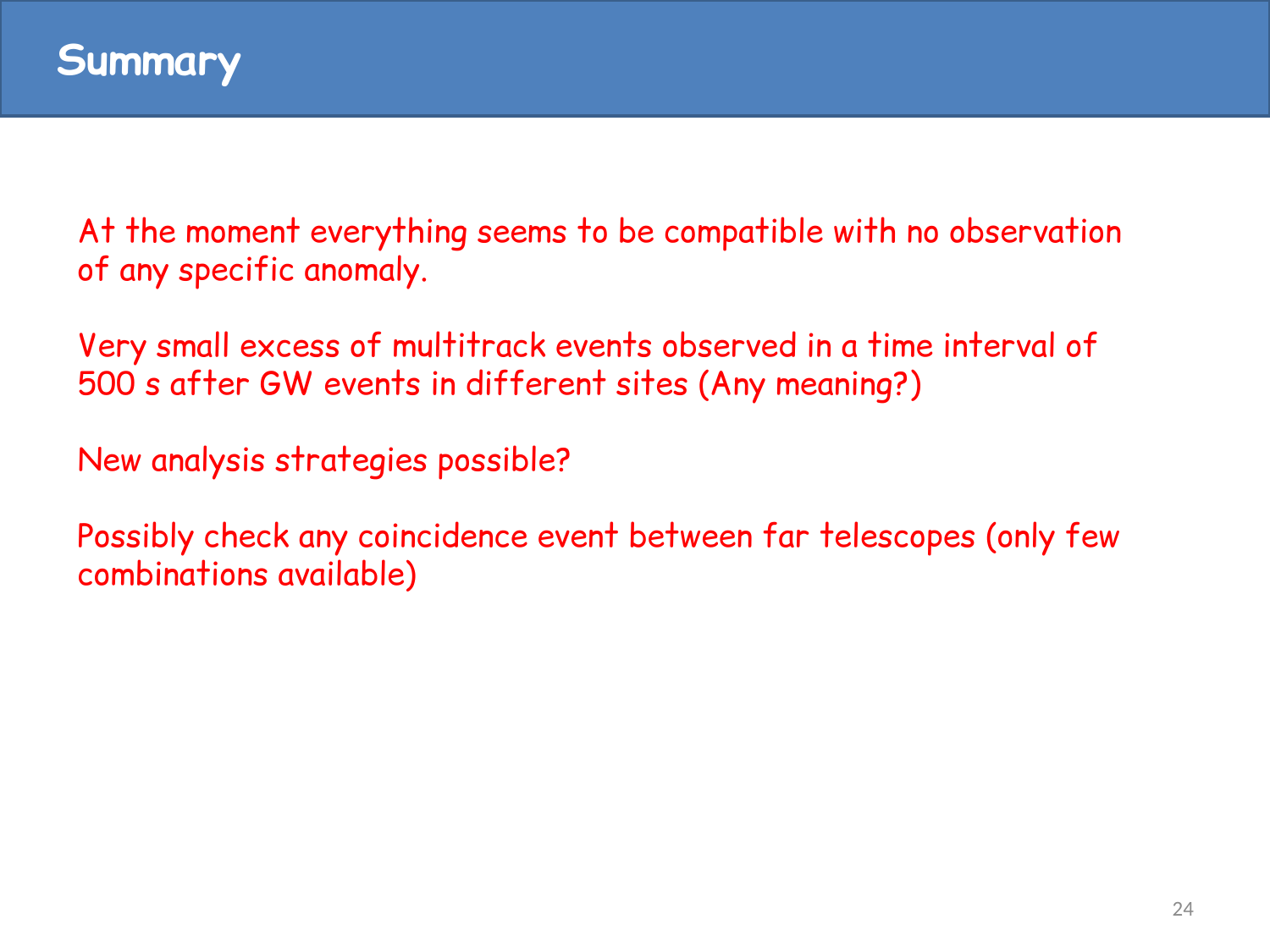

Summary

At the moment everything seems to be compatible with no observation of any specific anomaly.

Very small excess of multitrack events observed in a time interval of 500 s after GW events in different sites (Any meaning?)

New analysis strategies possible?

Possibly check any coincidence event between far telescopes (only few combinations available)

24